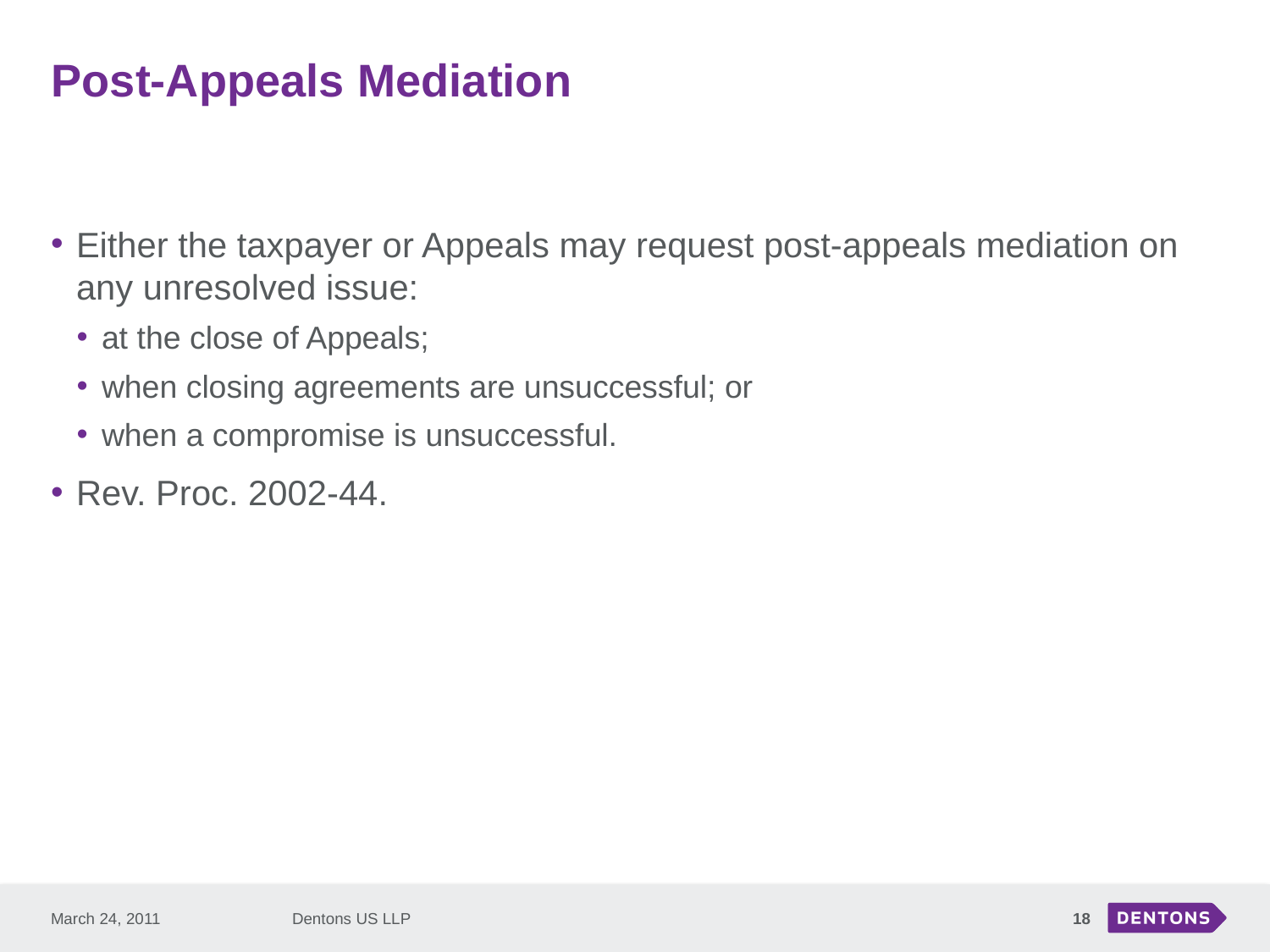

# Post-Appeals Mediation
Either the taxpayer or Appeals may request post-appeals mediation on any unresolved issue:
at the close of Appeals;
when closing agreements are unsuccessful; or
when a compromise is unsuccessful.
Rev. Proc. 2002-44.
March 24, 2011
Dentons US LLP
18